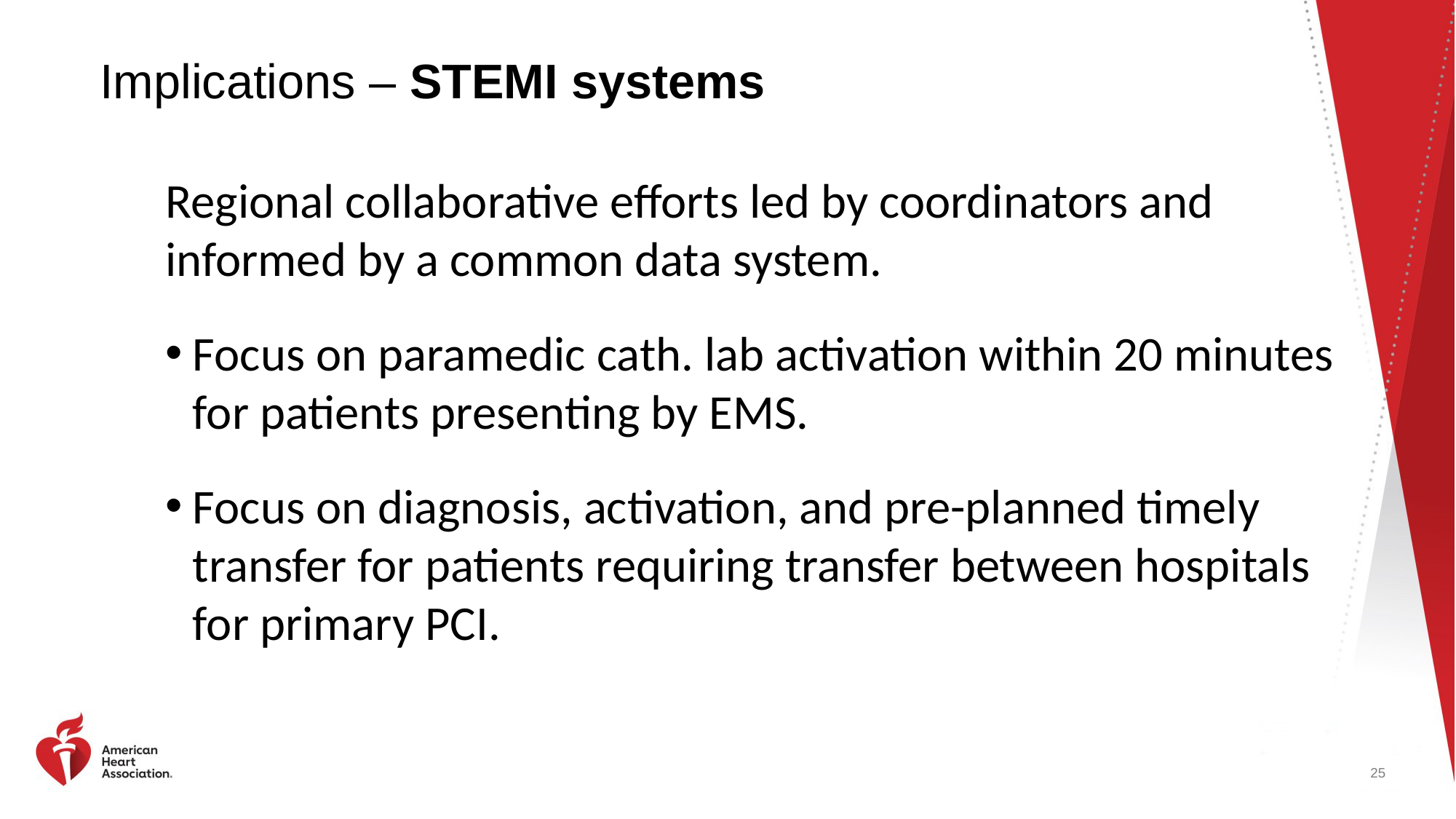

# Implications – STEMI systems
Regional collaborative efforts led by coordinators and informed by a common data system.
Focus on paramedic cath. lab activation within 20 minutes for patients presenting by EMS.
Focus on diagnosis, activation, and pre-planned timely transfer for patients requiring transfer between hospitals for primary PCI.
25